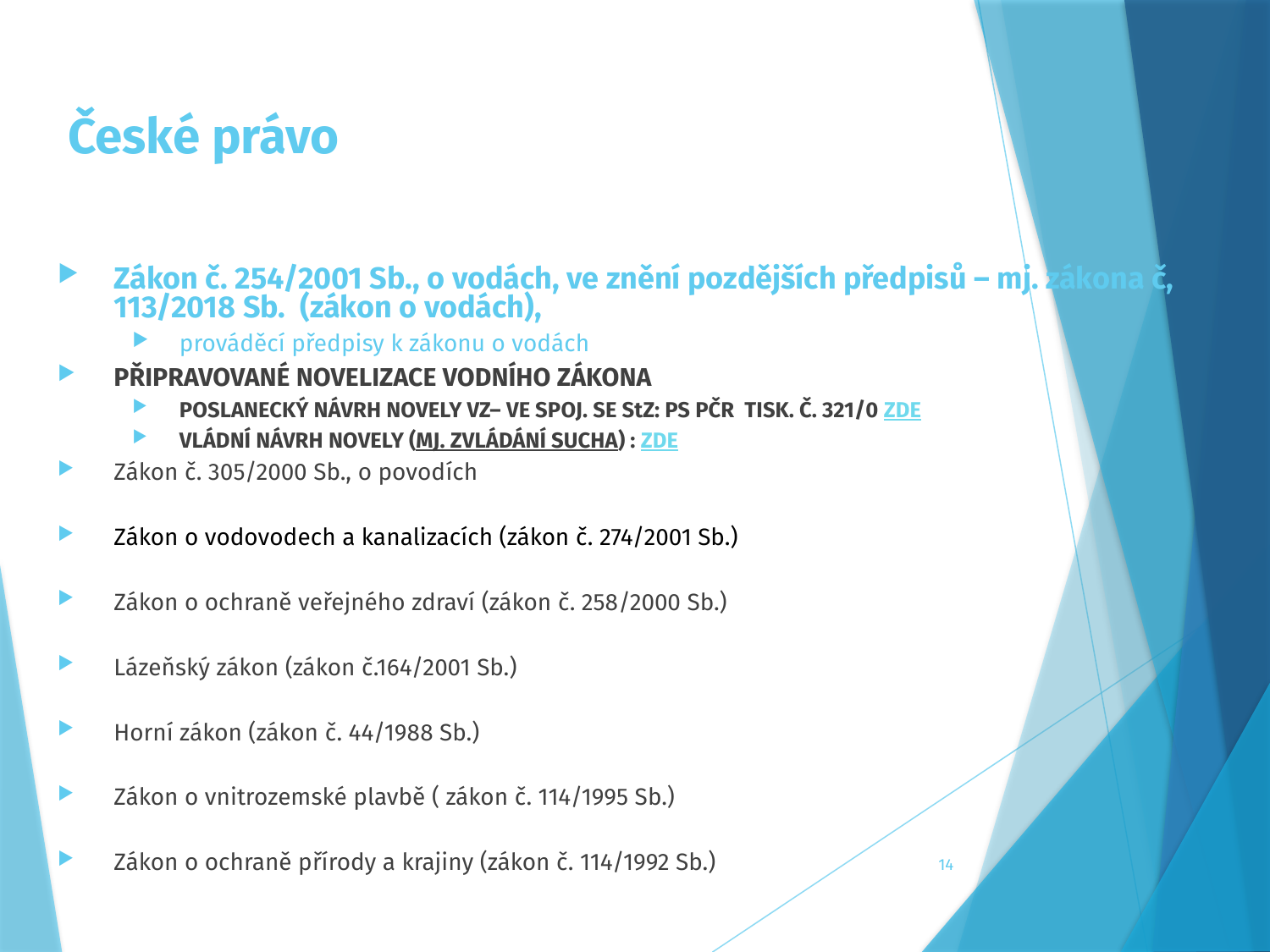

# České právo

Zákon č. 254/2001 Sb., o vodách, ve znění pozdějších předpisů – mj. zákona č, 113/2018 Sb.  (zákon o vodách),
prováděcí předpisy k zákonu o vodách
PŘIPRAVOVANÉ NOVELIZACE VODNÍHO ZÁKONA
POSLANECKÝ NÁVRH NOVELY VZ– VE SPOJ. SE StZ: PS PČR  TISK. Č. 321/0 ZDE
VLÁDNÍ NÁVRH NOVELY (MJ. ZVLÁDÁNÍ SUCHA) : ZDE
Zákon č. 305/2000 Sb., o povodích

Zákon o vodovodech a kanalizacích (zákon č. 274/2001 Sb.)

Zákon o ochraně veřejného zdraví (zákon č. 258/2000 Sb.)

Lázeňský zákon (zákon č.164/2001 Sb.)

Horní zákon (zákon č. 44/1988 Sb.)

Zákon o vnitrozemské plavbě ( zákon č. 114/1995 Sb.)

Zákon o ochraně přírody a krajiny (zákon č. 114/1992 Sb.)
14